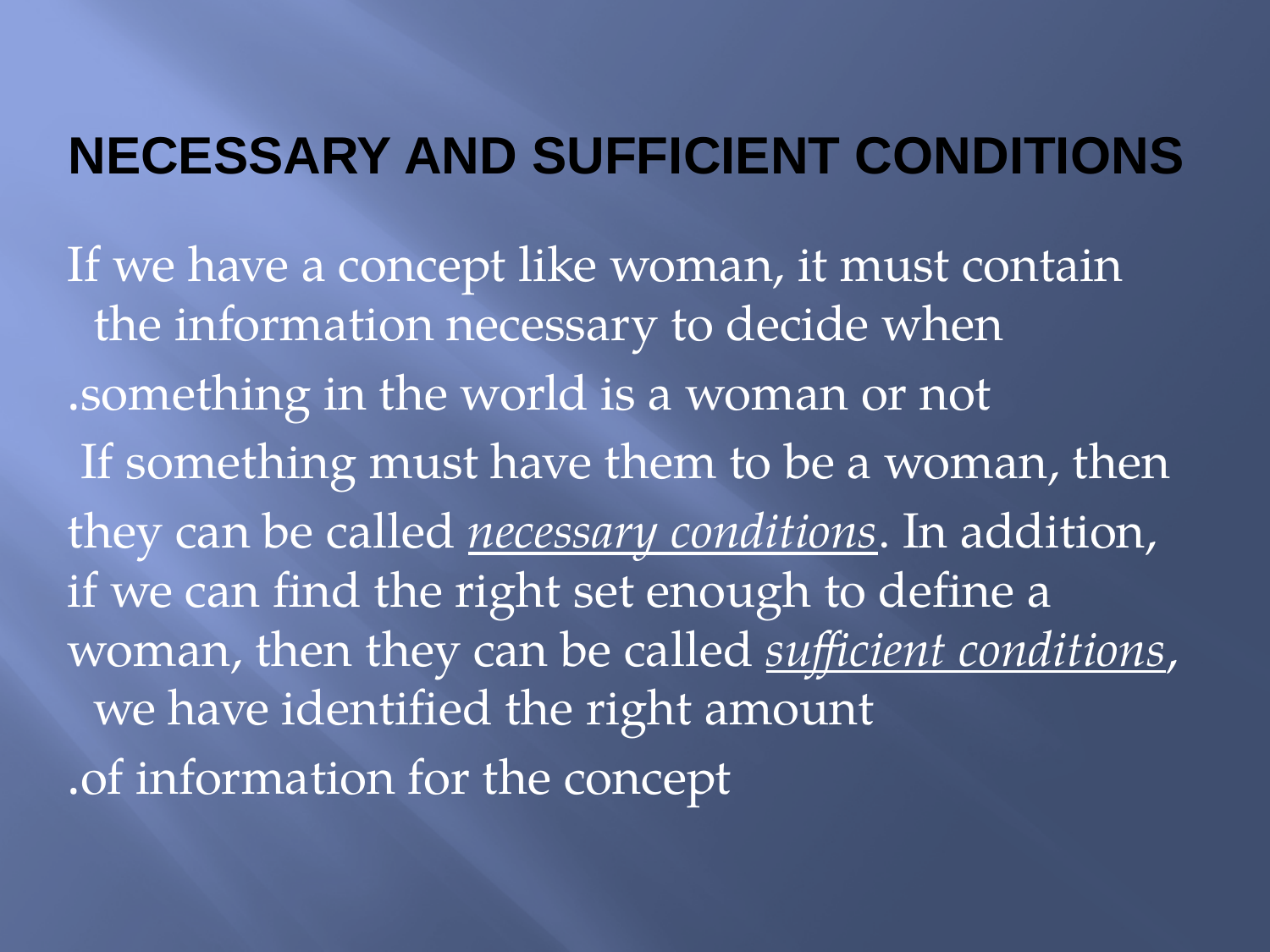

# Necessary and sufficient conditions
If we have a concept like woman, it must contain the information necessary to decide when
something in the world is a woman or not.
If something must have them to be a woman, then
they can be called necessary conditions. In addition, if we can find the right set enough to define a woman, then they can be called sufficient conditions, we have identified the right amount
of information for the concept.